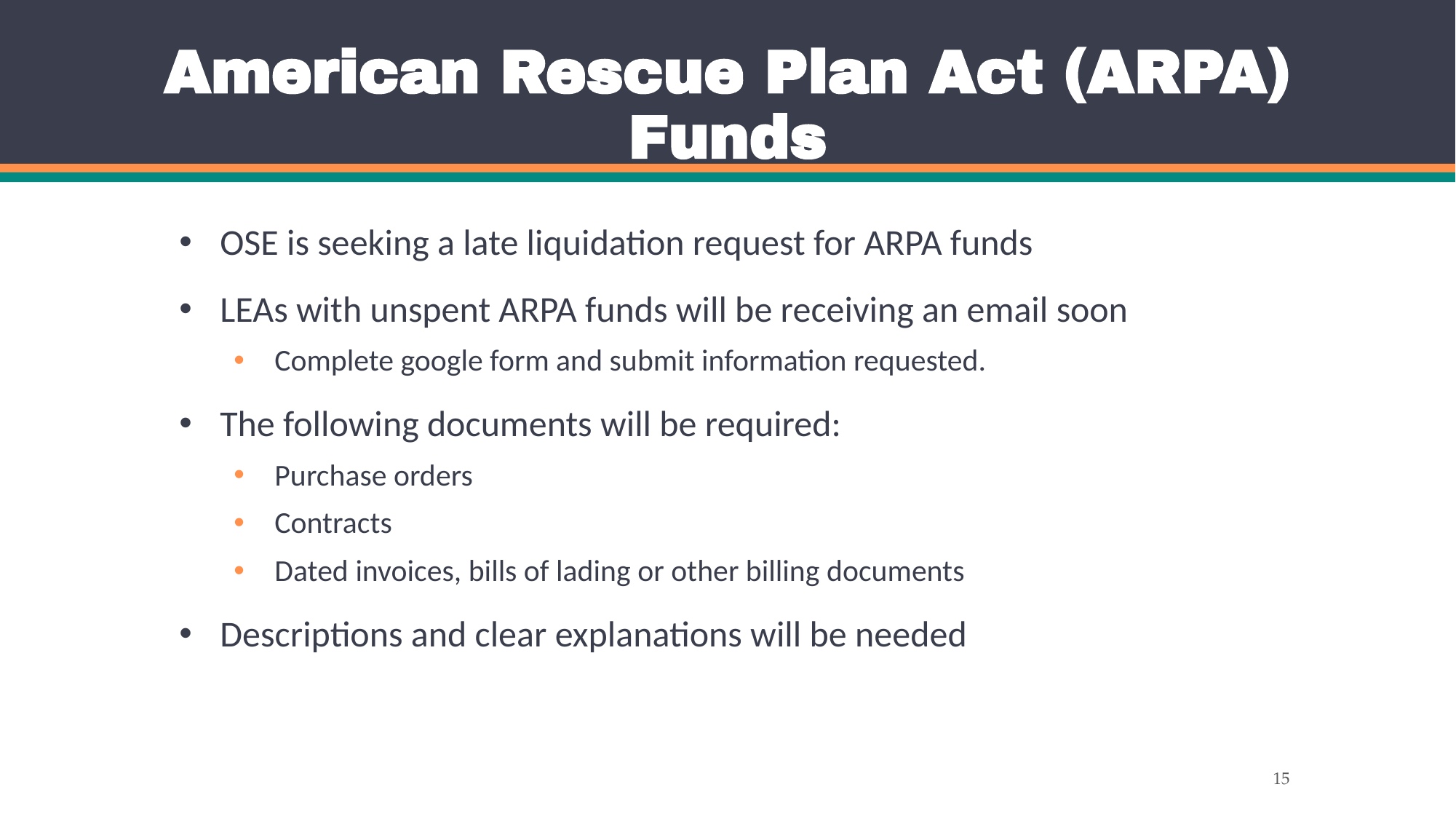

# American Rescue Plan Act (ARPA) Funds
OSE is seeking a late liquidation request for ARPA funds
LEAs with unspent ARPA funds will be receiving an email soon
Complete google form and submit information requested.
The following documents will be required:
Purchase orders
Contracts
Dated invoices, bills of lading or other billing documents
Descriptions and clear explanations will be needed
15